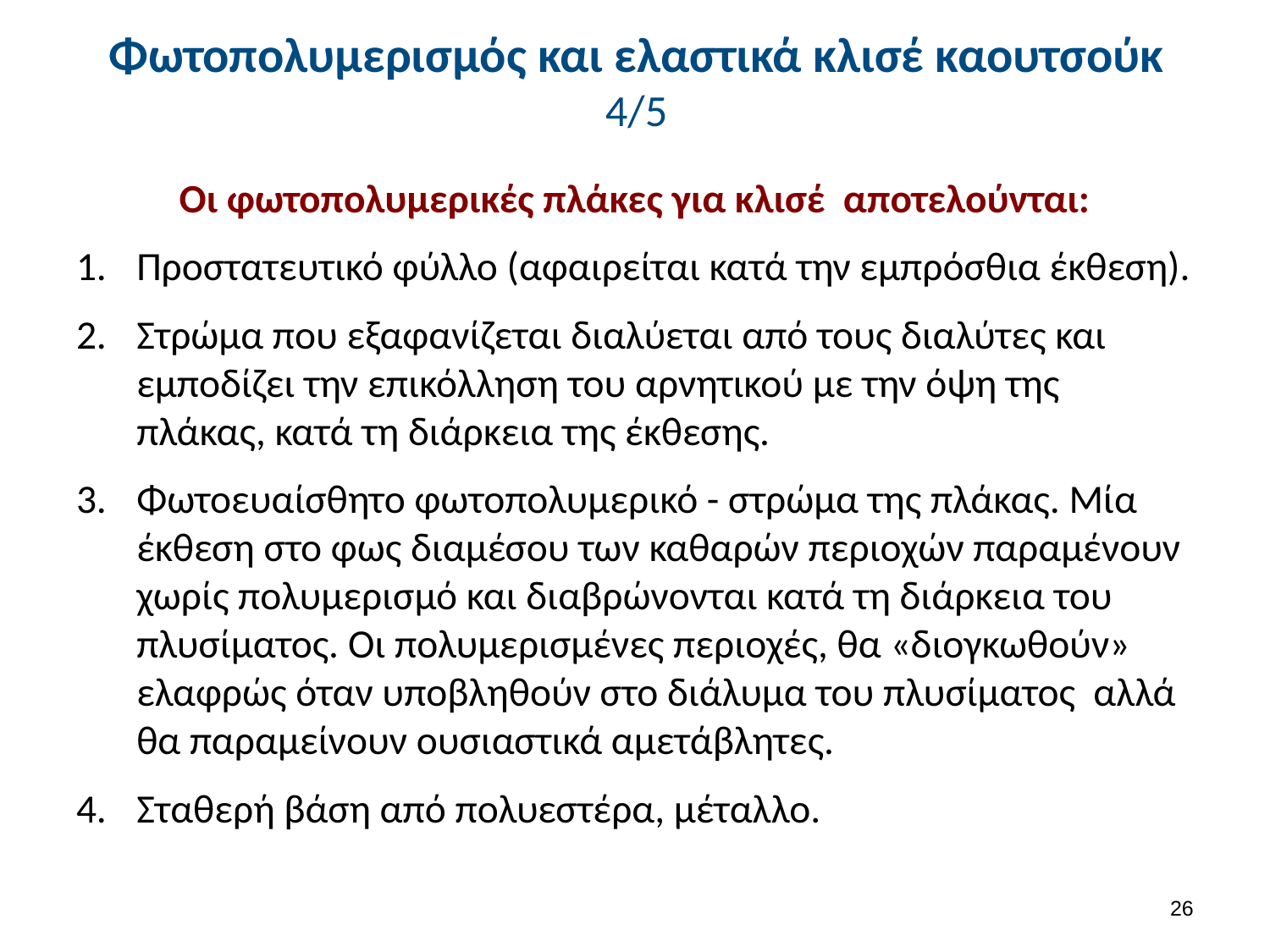

# Φωτοπολυμερισμός και ελαστικά κλισέ καουτσούκ 4/5
Οι φωτοπολυμερικές πλάκες για κλισέ  αποτελούνται:
Προστατευτικό φύλλο (αφαιρείται κατά την εμπρόσθια έκθεση).
Στρώμα που εξαφανίζεται διαλύεται από τους διαλύτες και εμποδίζει την επικόλληση του αρνητικού με την όψη της πλάκας, κατά τη διάρκεια της έκθεσης.
Φωτοευαίσθητο φωτοπολυμερικό - στρώμα της πλάκας. Μία έκθεση στο φως διαμέσου των καθαρών περιοχών παραμένουν χωρίς πολυμερισμό και διαβρώνονται κατά τη διάρκεια του πλυσίματος. Οι πολυμερισμένες περιοχές, θα «διογκωθούν» ελαφρώς όταν υποβληθούν στο διάλυμα του πλυσίματος  αλλά θα παραμείνουν ουσιαστικά αμετάβλητες.
Σταθερή βάση από πολυεστέρα, μέταλλο.

26